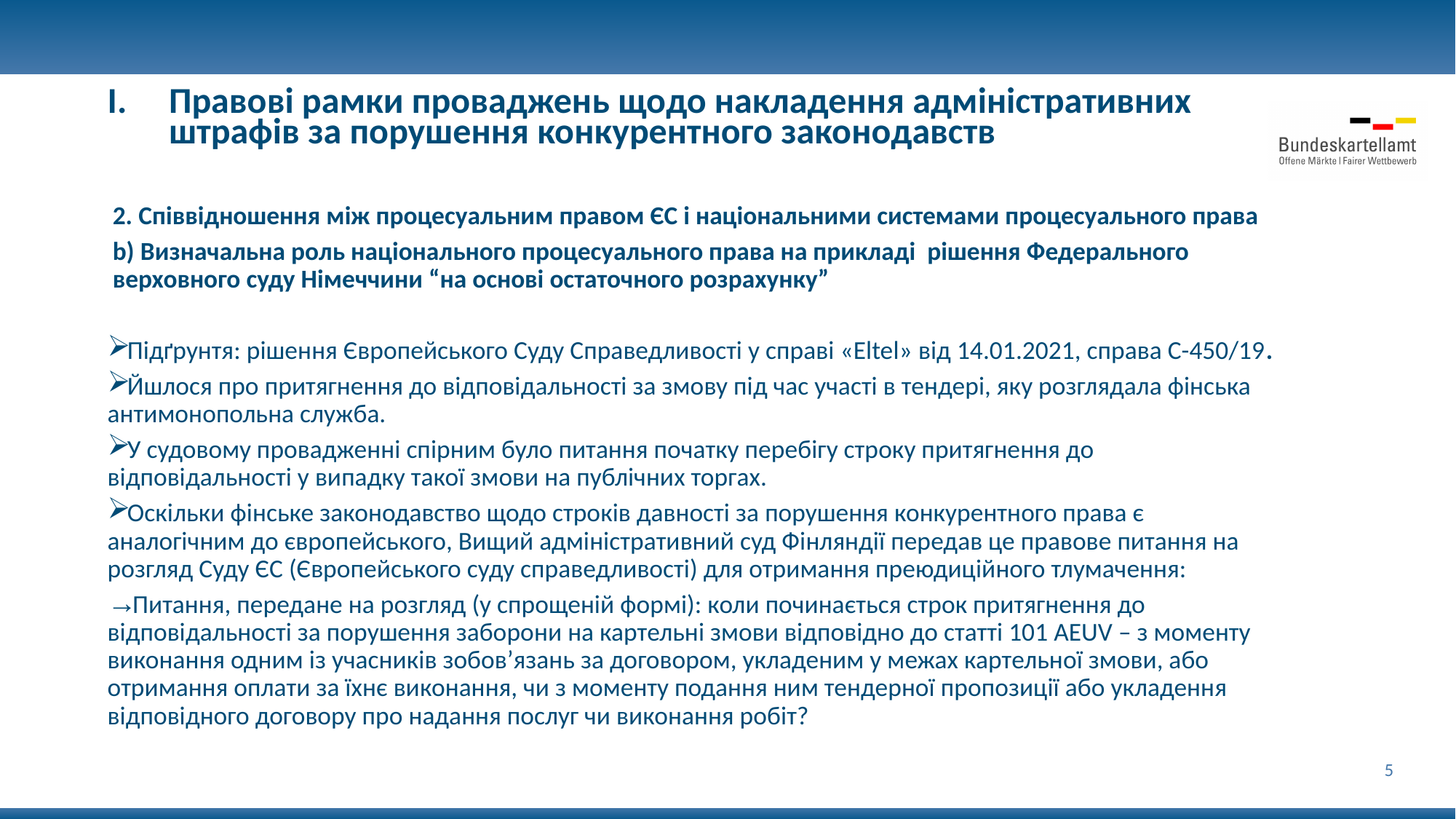

Правові рамки проваджень щодо накладення адміністративних  штрафів за порушення конкурентного законодавств
2. Співвідношення між процесуальним правом ЄС і національними системами процесуального права
b) Визначальна роль національного процесуального права на прикладі  рішення Федерального верховного суду Німеччини “на основі остаточного розрахунку”

Підґрунтя: рішення Європейського Суду Справедливості у справі «Eltel» від 14.01.2021, справа C-450/19.
Йшлося про притягнення до відповідальності за змову під час участі в тендері, яку розглядала фінська антимонопольна служба.
У судовому провадженні спірним було питання початку перебігу строку притягнення до відповідальності у випадку такої змови на публічних торгах.
Оскільки фінське законодавство щодо строків давності за порушення конкурентного права є аналогічним до європейського, Вищий адміністративний суд Фінляндії передав це правове питання на розгляд Суду ЄС (Європейського суду справедливості) для отримання преюдиційного тлумачення:
Питання, передане на розгляд (у спрощеній формі): коли починається строк притягнення до відповідальності за порушення заборони на картельні змови відповідно до статті 101 AEUV – з моменту виконання одним із учасників зобов’язань за договором, укладеним у межах картельної змови, або отримання оплати за їхнє виконання, чи з моменту подання ним тендерної пропозиції або укладення відповідного договору про надання послуг чи виконання робіт?